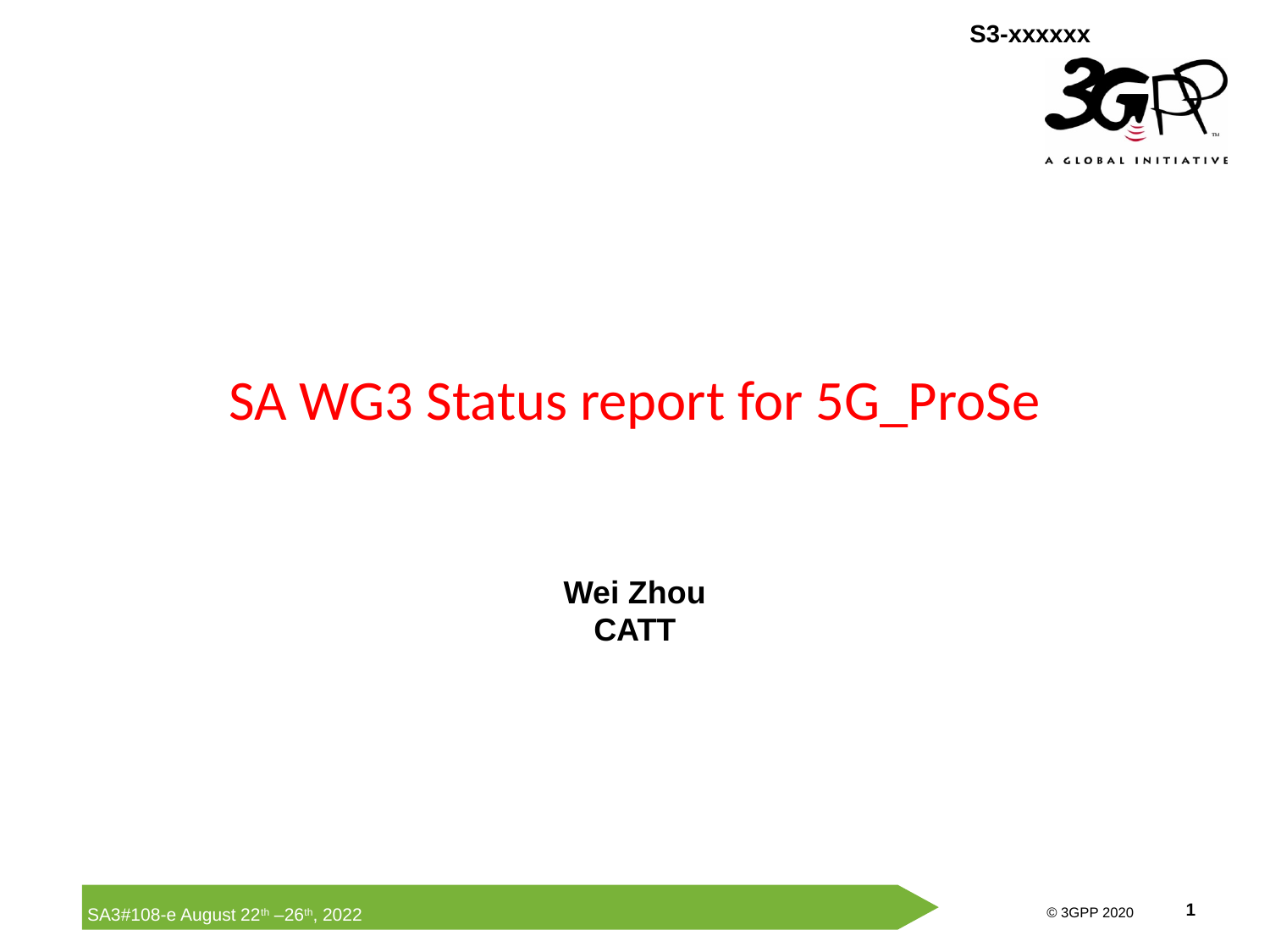

# SA WG3 Status report for 5G_ProSe
Wei Zhou
CATT